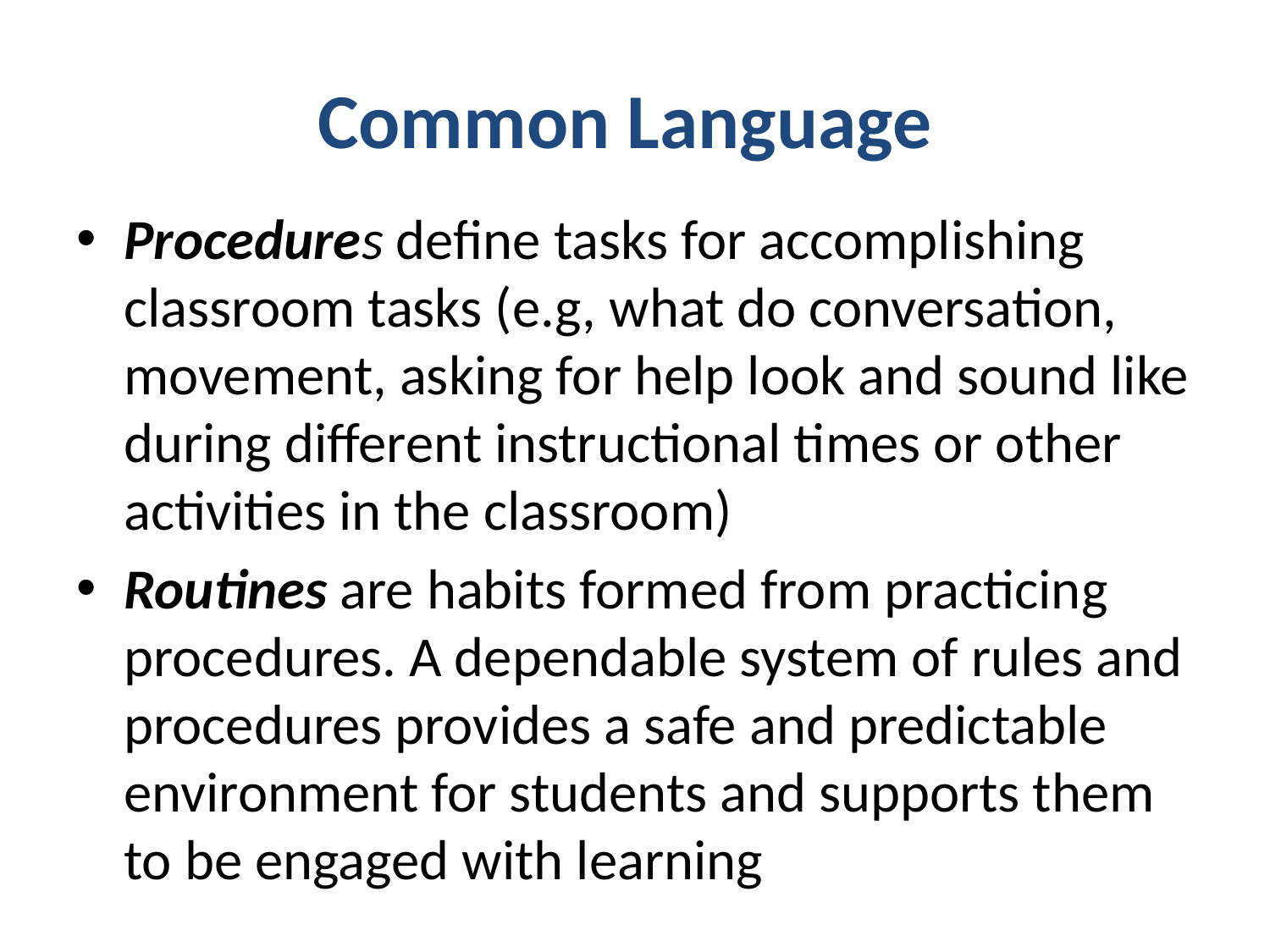

# Common Language
Procedures define tasks for accomplishing classroom tasks (e.g, what do conversation, movement, asking for help look and sound like during different instructional times or other activities in the classroom)
Routines are habits formed from practicing procedures. A dependable system of rules and procedures provides a safe and predictable environment for students and supports them to be engaged with learning